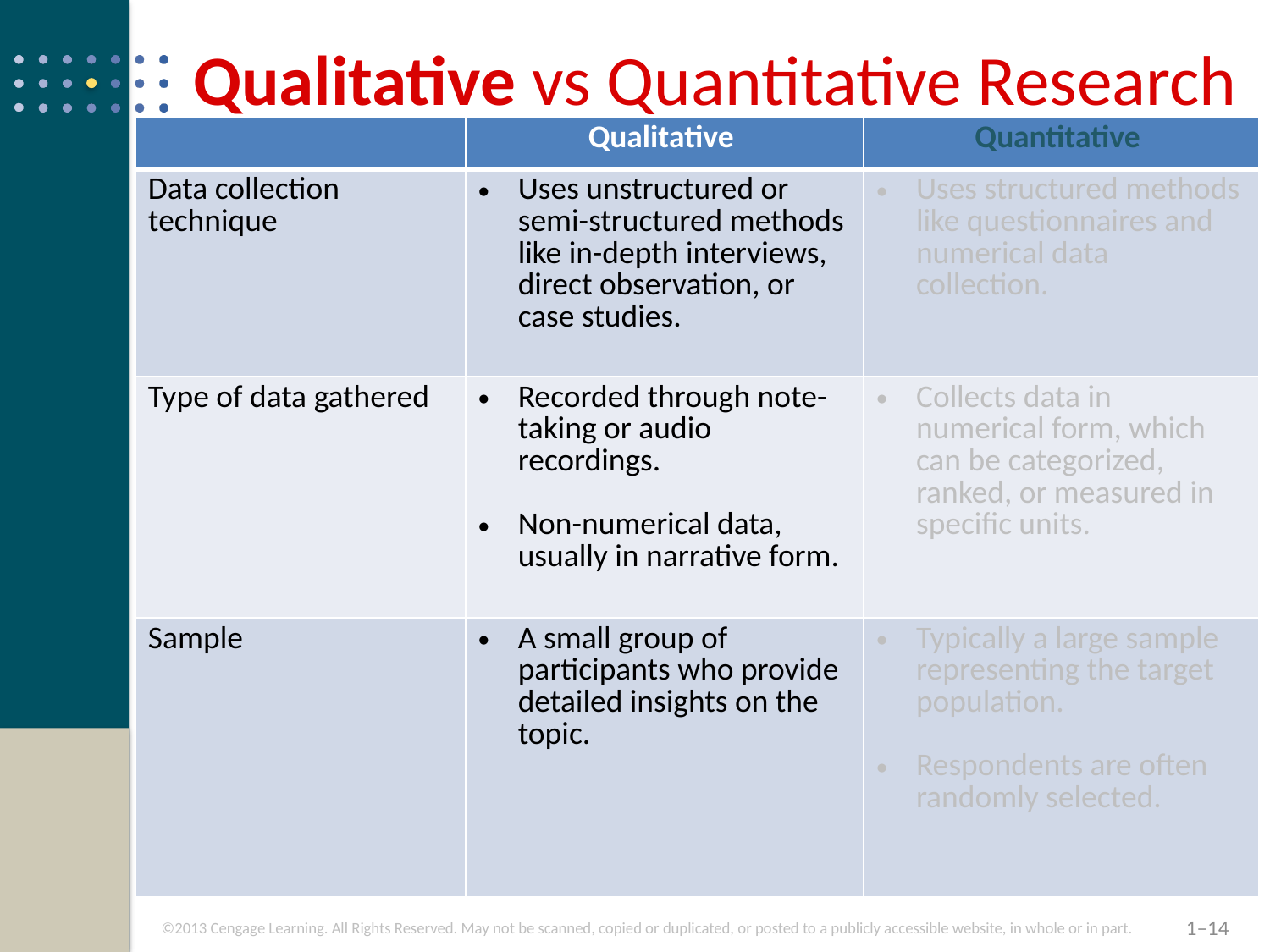

# Qualitative vs Quantitative Research
|  | Qualitative | Quantitative |
| --- | --- | --- |
| Data collection technique | Uses unstructured or semi-structured methods like in-depth interviews, direct observation, or case studies. | Uses structured methods like questionnaires and numerical data collection. |
| Type of data gathered | Recorded through note-taking or audio recordings. Non-numerical data, usually in narrative form. | Collects data in numerical form, which can be categorized, ranked, or measured in specific units. |
| Sample | A small group of participants who provide detailed insights on the topic. | Typically a large sample representing the target population. Respondents are often randomly selected. |
1–14